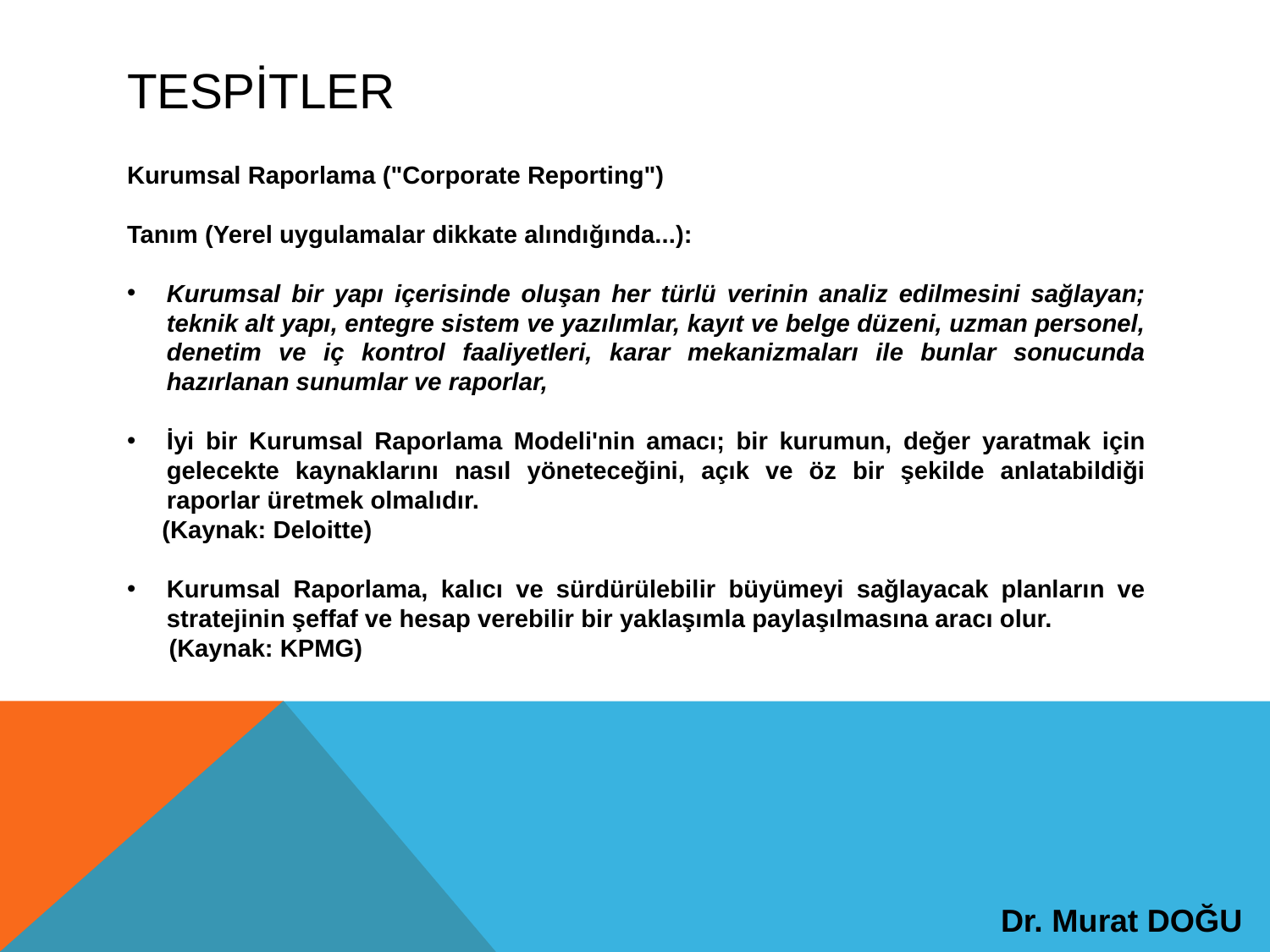

# tespİtler
Kurumsal Raporlama ("Corporate Reporting")

Tanım (Yerel uygulamalar dikkate alındığında...):

Kurumsal bir yapı içerisinde oluşan her türlü verinin analiz edilmesini sağlayan; teknik alt yapı, entegre sistem ve yazılımlar, kayıt ve belge düzeni, uzman personel, denetim ve iç kontrol faaliyetleri, karar mekanizmaları ile bunlar sonucunda hazırlanan sunumlar ve raporlar,

İyi bir Kurumsal Raporlama Modeli'nin amacı; bir kurumun, değer yaratmak için gelecekte kaynaklarını nasıl yöneteceğini, açık ve öz bir şekilde anlatabildiği raporlar üretmek olmalıdır.
     (Kaynak: Deloitte)

Kurumsal Raporlama, kalıcı ve sürdürülebilir büyümeyi sağlayacak planların ve stratejinin şeffaf ve hesap verebilir bir yaklaşımla paylaşılmasına aracı olur.
      (Kaynak: KPMG)

Dr. Murat DOĞU